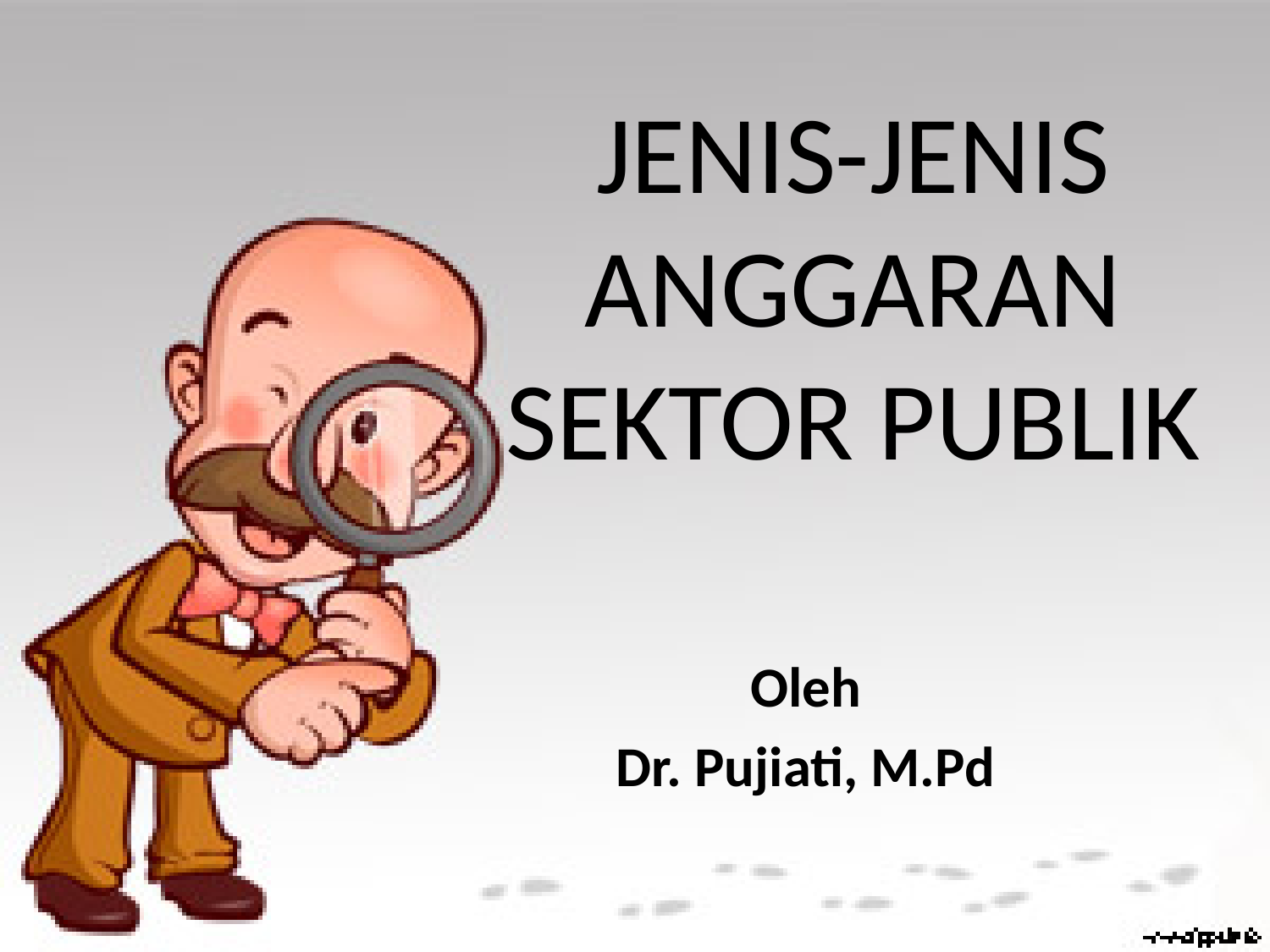

# JENIS-JENIS ANGGARAN SEKTOR PUBLIK
Oleh
Dr. Pujiati, M.Pd